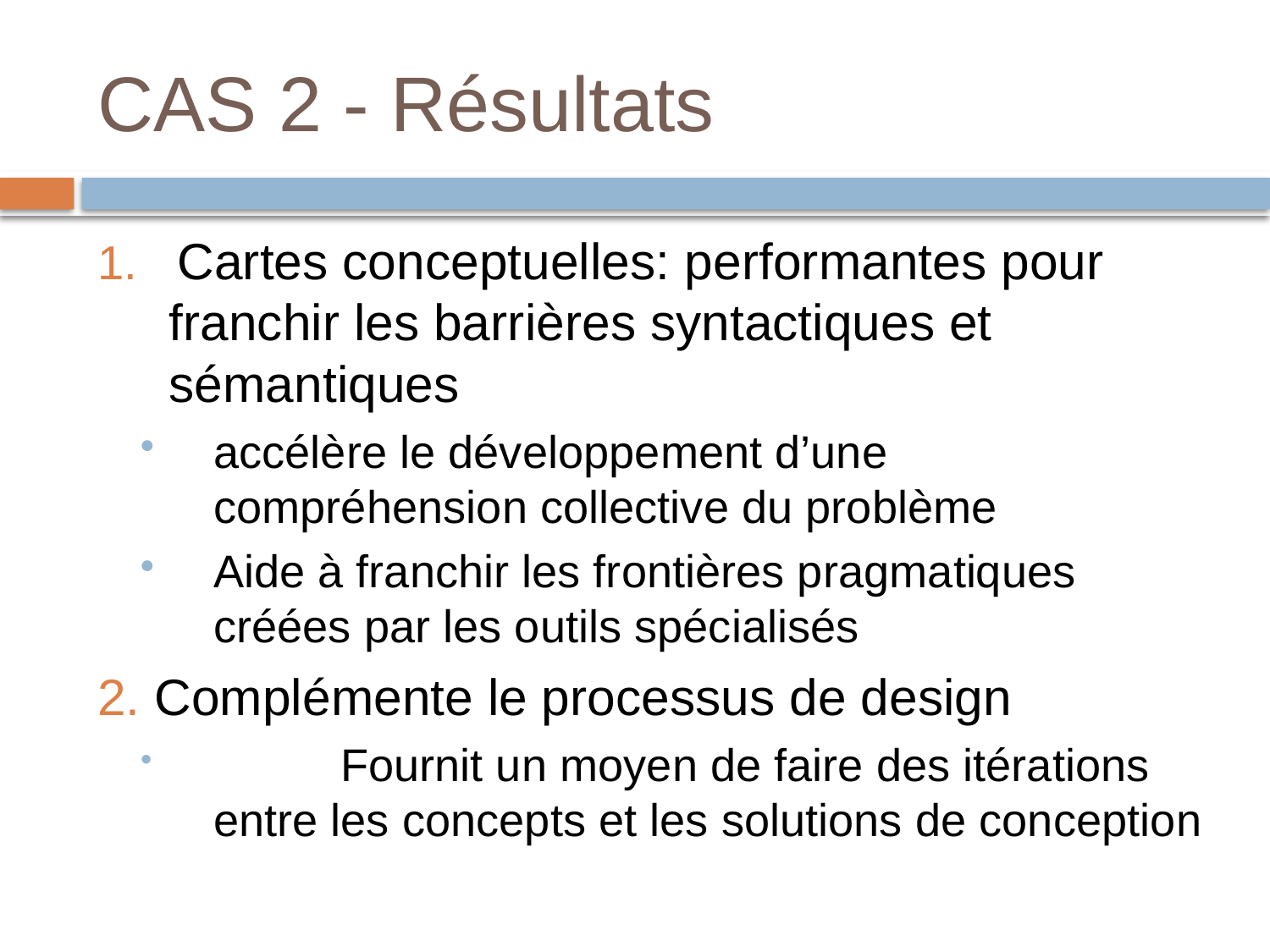

# CAS 2 - Résultats
1.   Cartes conceptuelles: performantes pour franchir les barrières syntactiques et sémantiques
accélère le développement d’une compréhension collective du problème
Aide à franchir les frontières pragmatiques créées par les outils spécialisés
2. Complémente le processus de design
	Fournit un moyen de faire des itérations entre les concepts et les solutions de conception